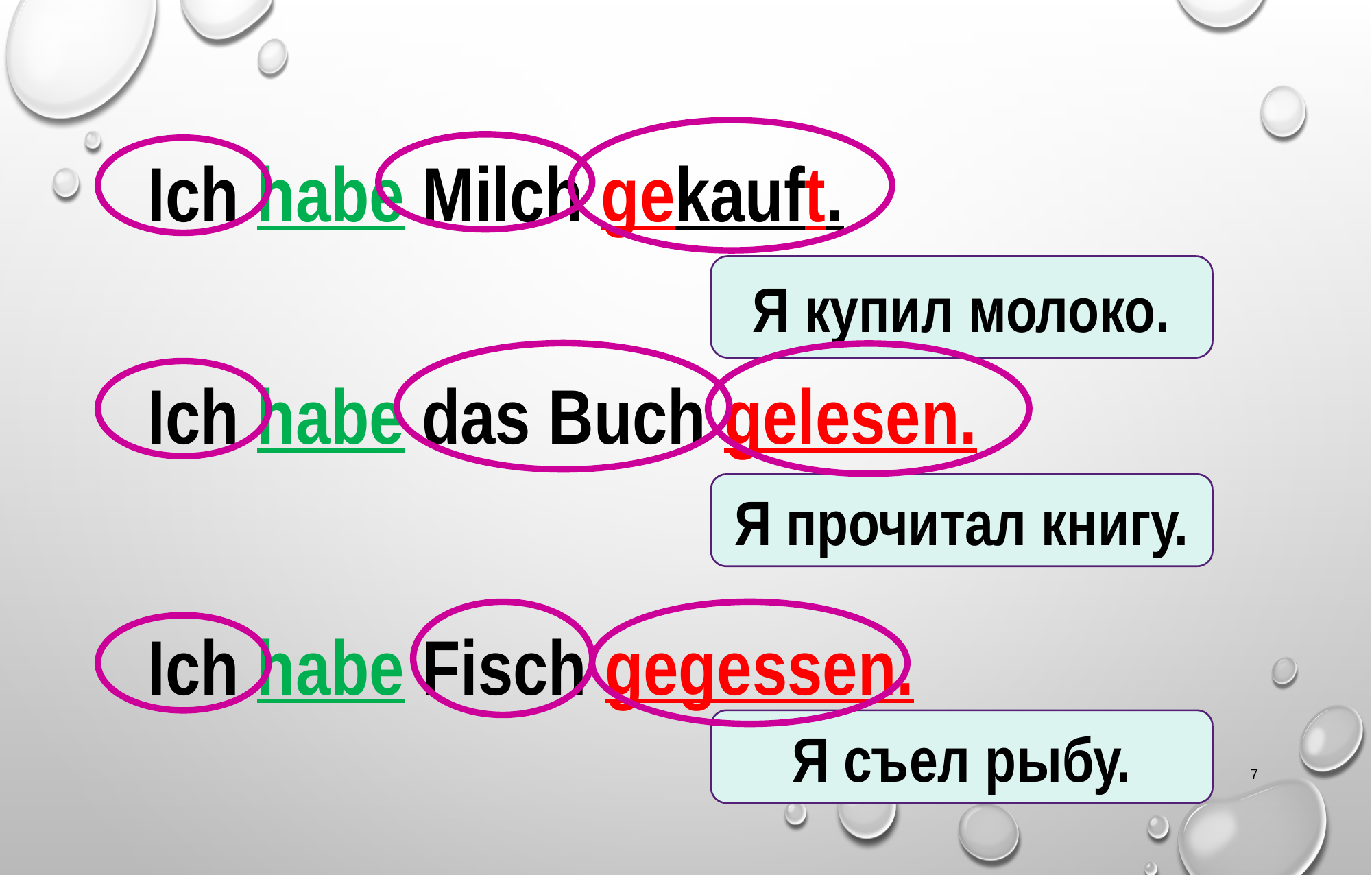

Ich habe Milch gekauft.
Ich habe das Buch gelesen.

Ich habe Fisch gegessen.

Я купил молоко.

Я прочитал книгу.

Я съел рыбу.
7